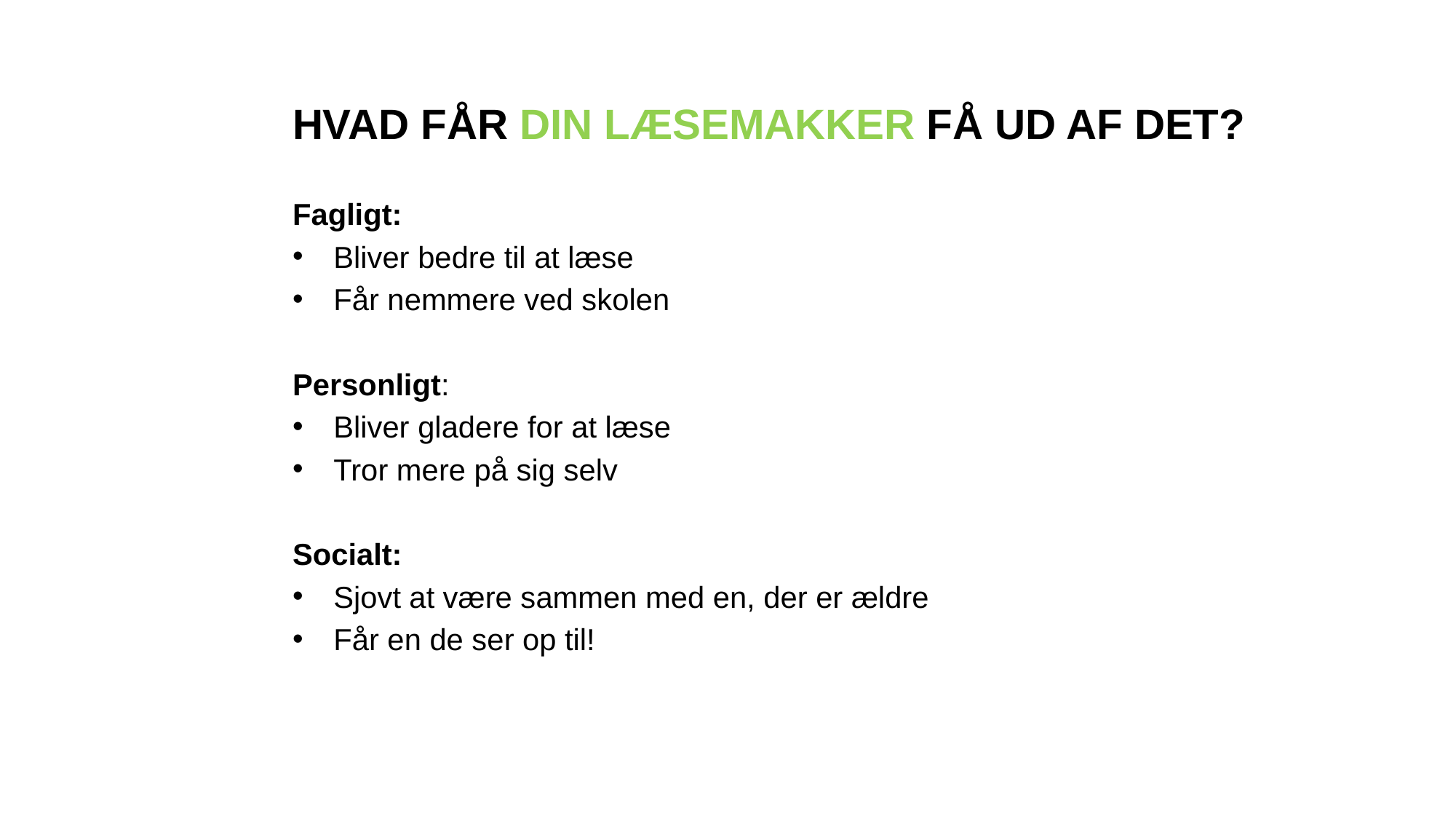

Hvad får Din læsemakker få ud af det?
Fagligt:
Bliver bedre til at læse
Får nemmere ved skolen

Personligt:
Bliver gladere for at læse
Tror mere på sig selv

Socialt:
Sjovt at være sammen med en, der er ældre
Får en de ser op til!